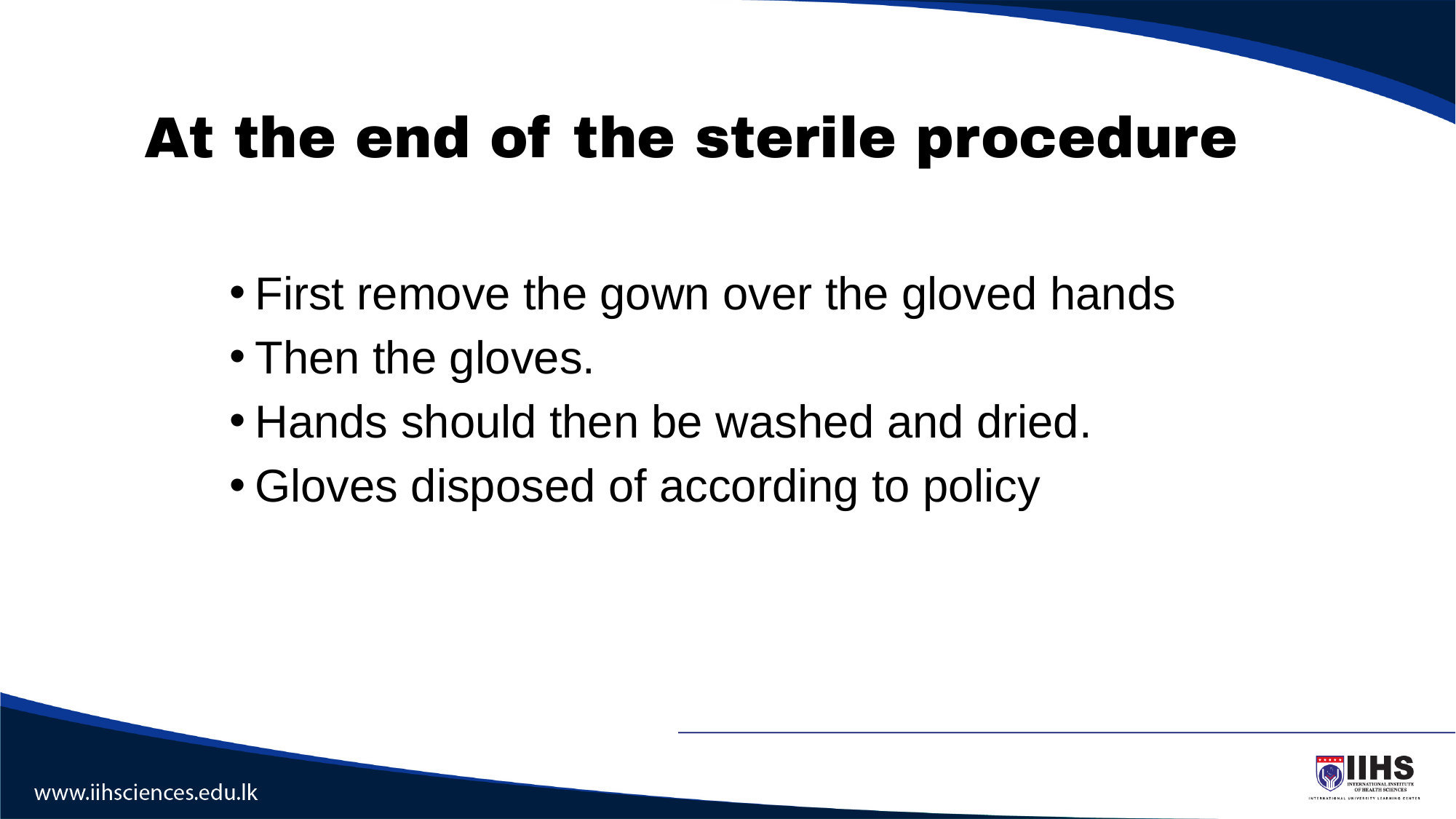

# At the end of the sterile procedure
First remove the gown over the gloved hands
Then the gloves.
Hands should then be washed and dried.
Gloves disposed of according to policy